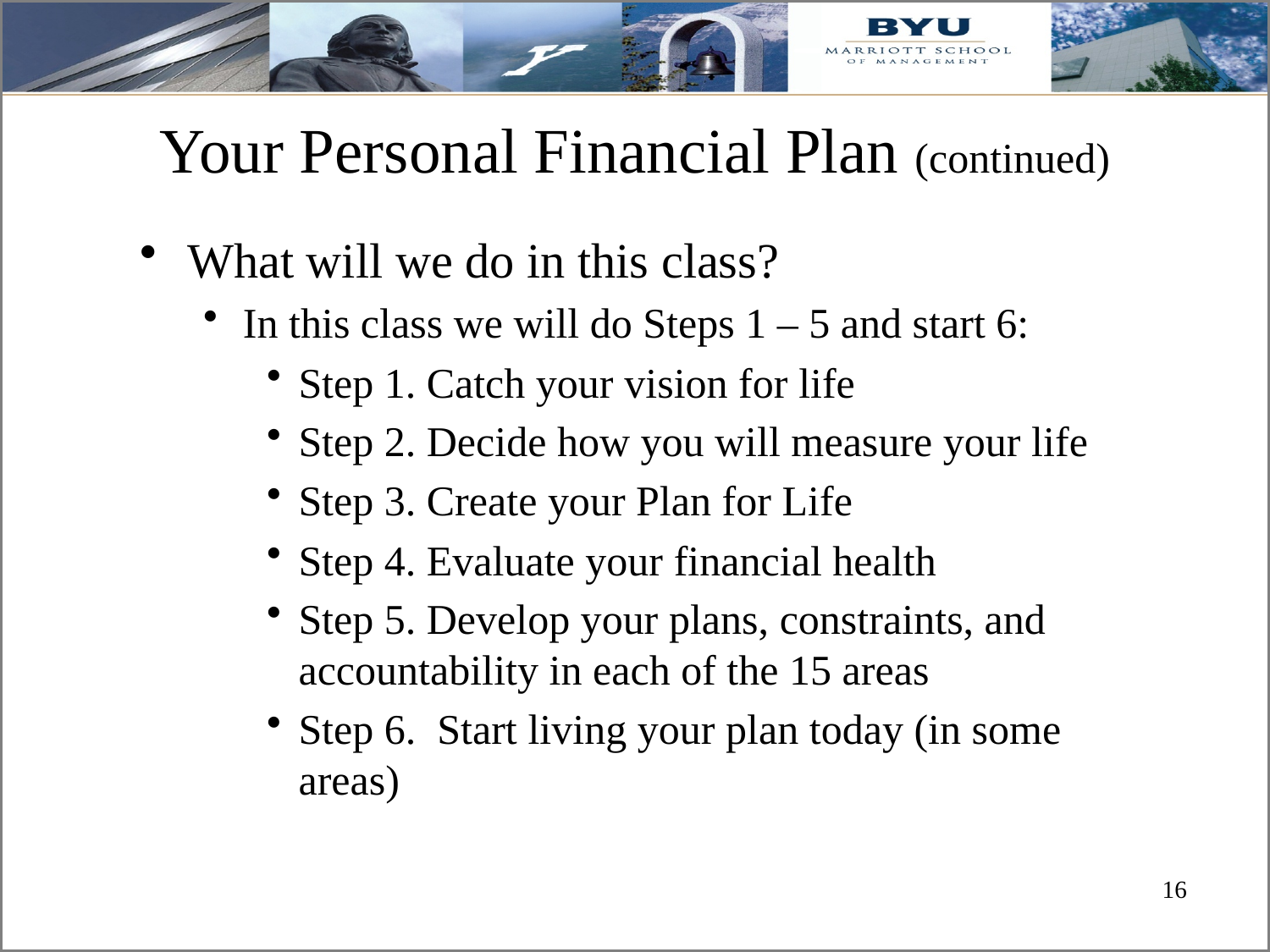

# Your Personal Financial Plan (continued)
What will we do in this class?
In this class we will do Steps 1 – 5 and start 6:
Step 1. Catch your vision for life
Step 2. Decide how you will measure your life
Step 3. Create your Plan for Life
Step 4. Evaluate your financial health
Step 5. Develop your plans, constraints, and accountability in each of the 15 areas
Step 6.  Start living your plan today (in some areas)